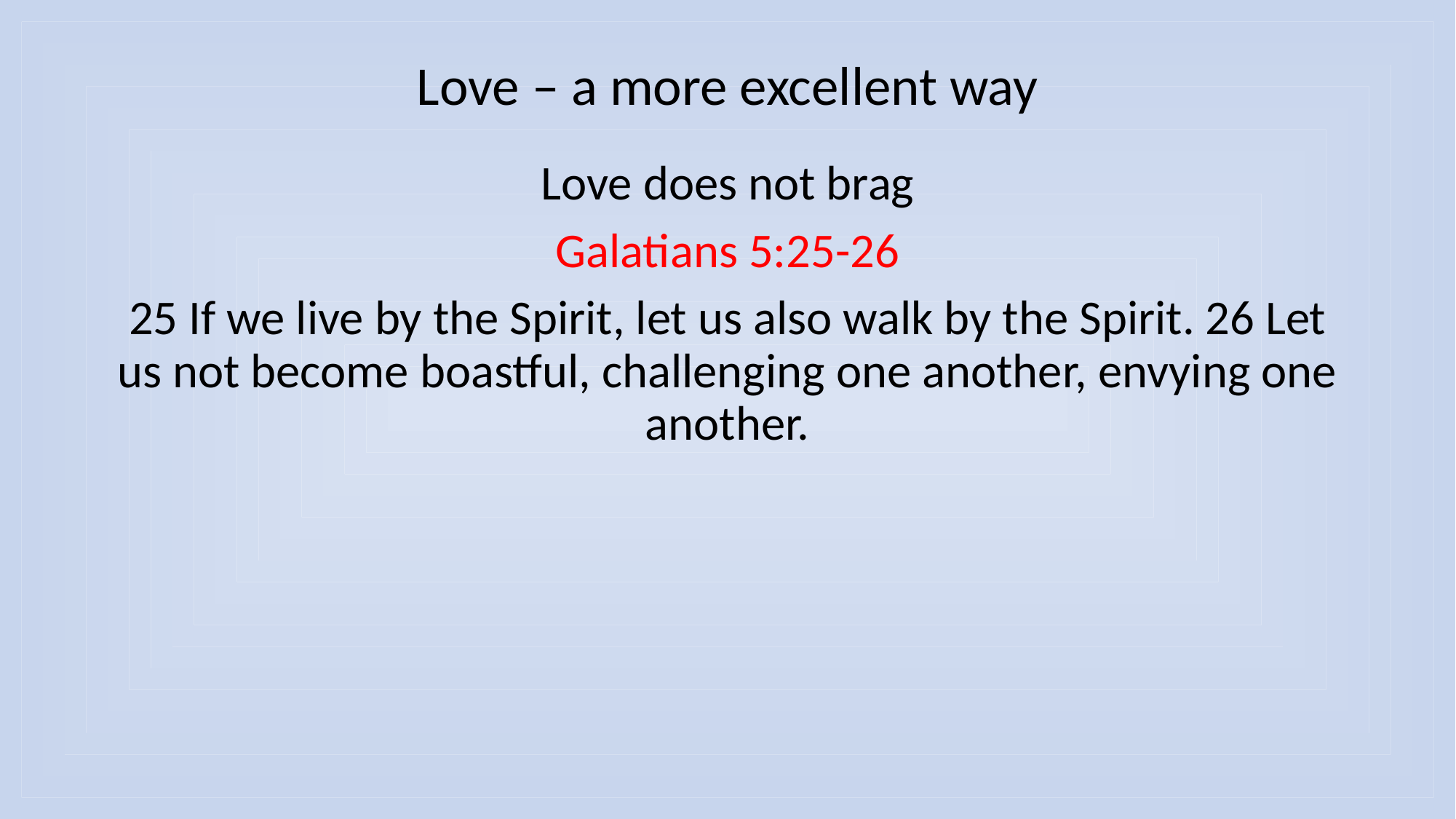

# Love – a more excellent way
Love does not brag
Galatians 5:25-26
25 If we live by the Spirit, let us also walk by the Spirit. 26 Let us not become boastful, challenging one another, envying one another.